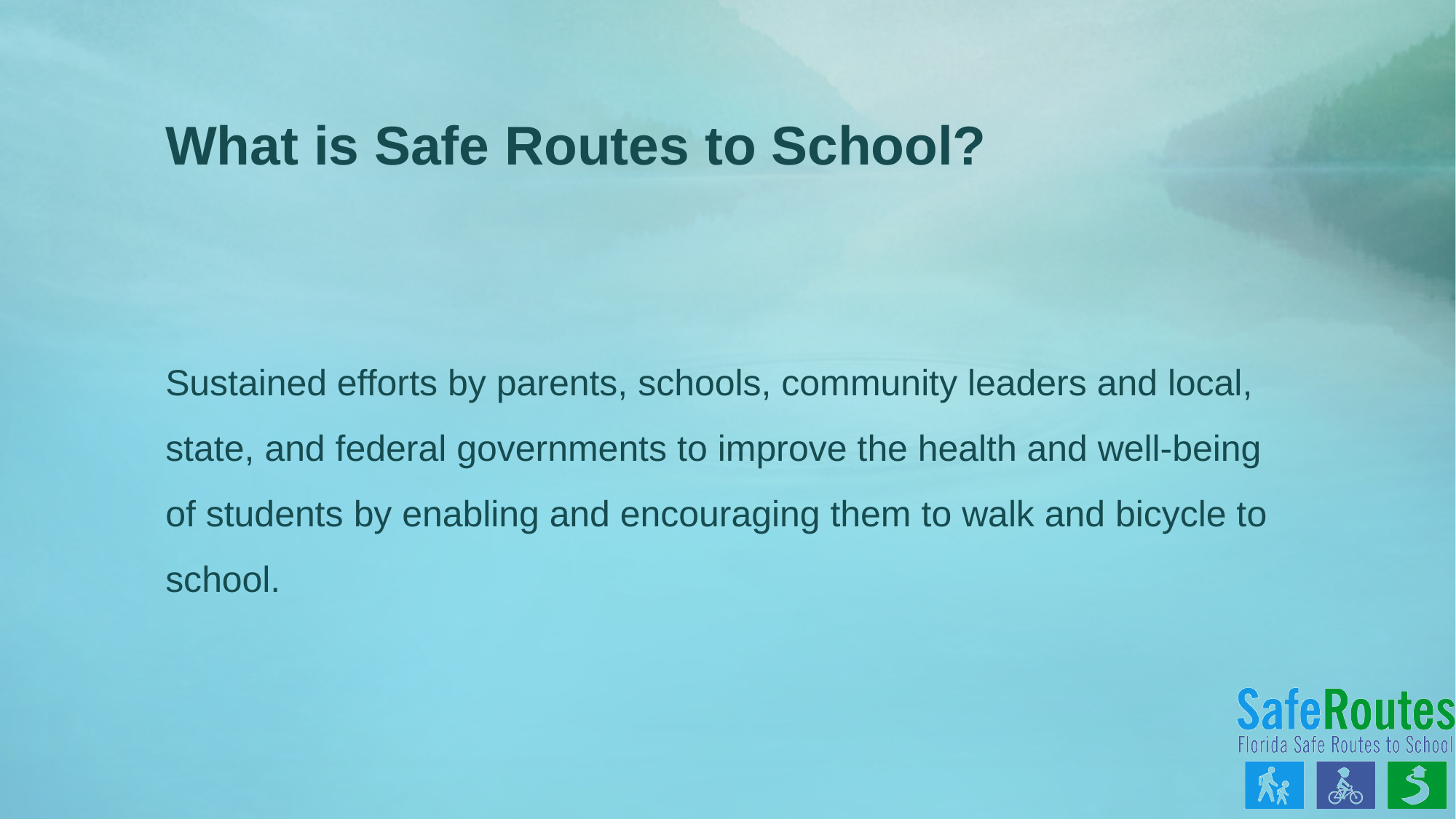

# What is Safe Routes to School?

Sustained efforts by parents, schools, community leaders and local, state, and federal governments to improve the health and well-being of students by enabling and encouraging them to walk and bicycle to school.